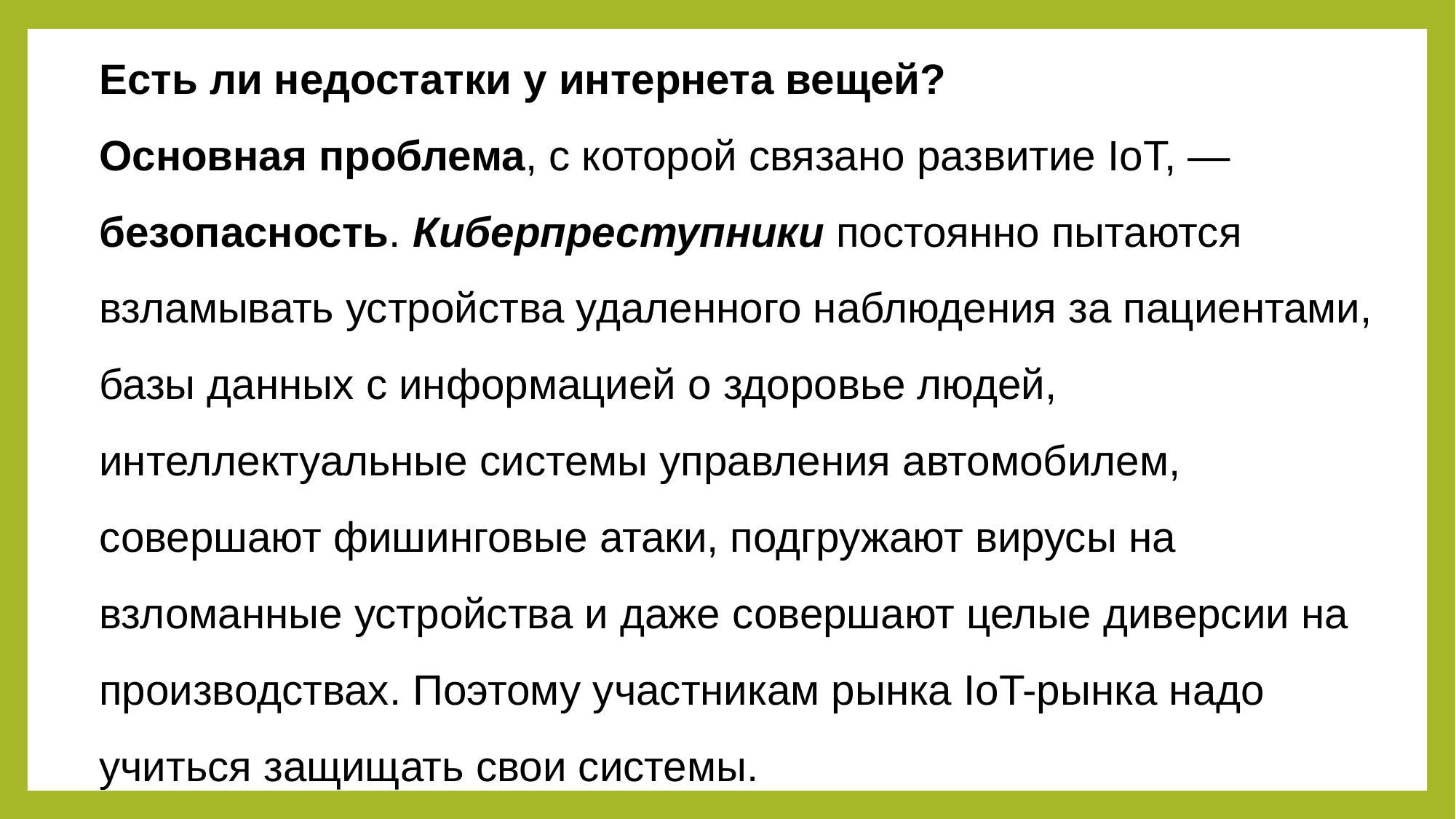

Есть ли недостатки у интернета вещей?
Основная проблема, с которой связано развитие IoT, — безопасность. Киберпреступники постоянно пытаются взламывать устройства удаленного наблюдения за пациентами, базы данных с информацией о здоровье людей, интеллектуальные системы управления автомобилем, совершают фишинговые атаки, подгружают вирусы на взломанные устройства и даже совершают целые диверсии на производствах. Поэтому участникам рынка IoT-рынка надо учиться защищать свои системы.